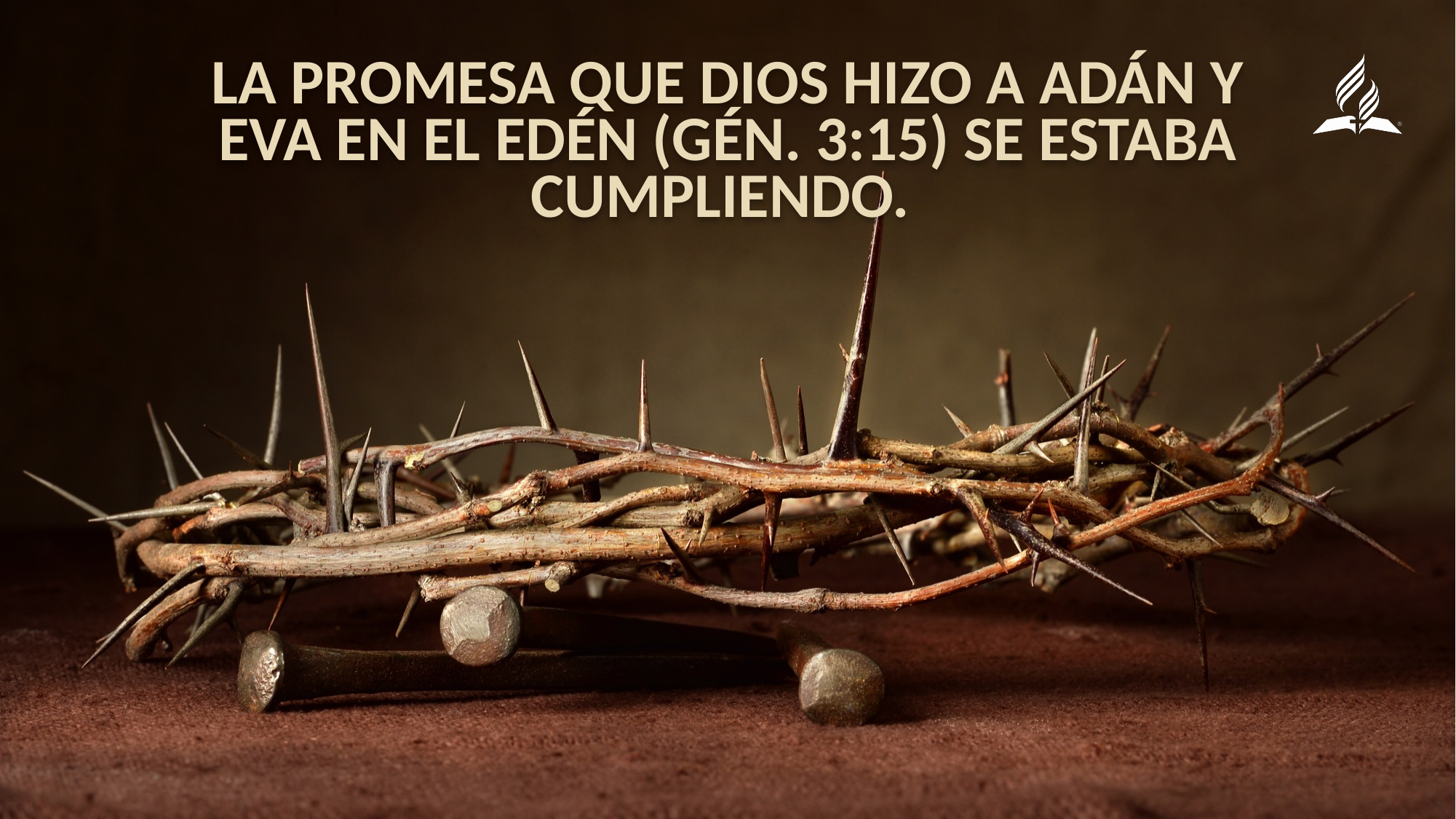

La promesa que Dios hizo a Adán y Eva en el Edén (Gén. 3:15) se estaba cumpliendo.